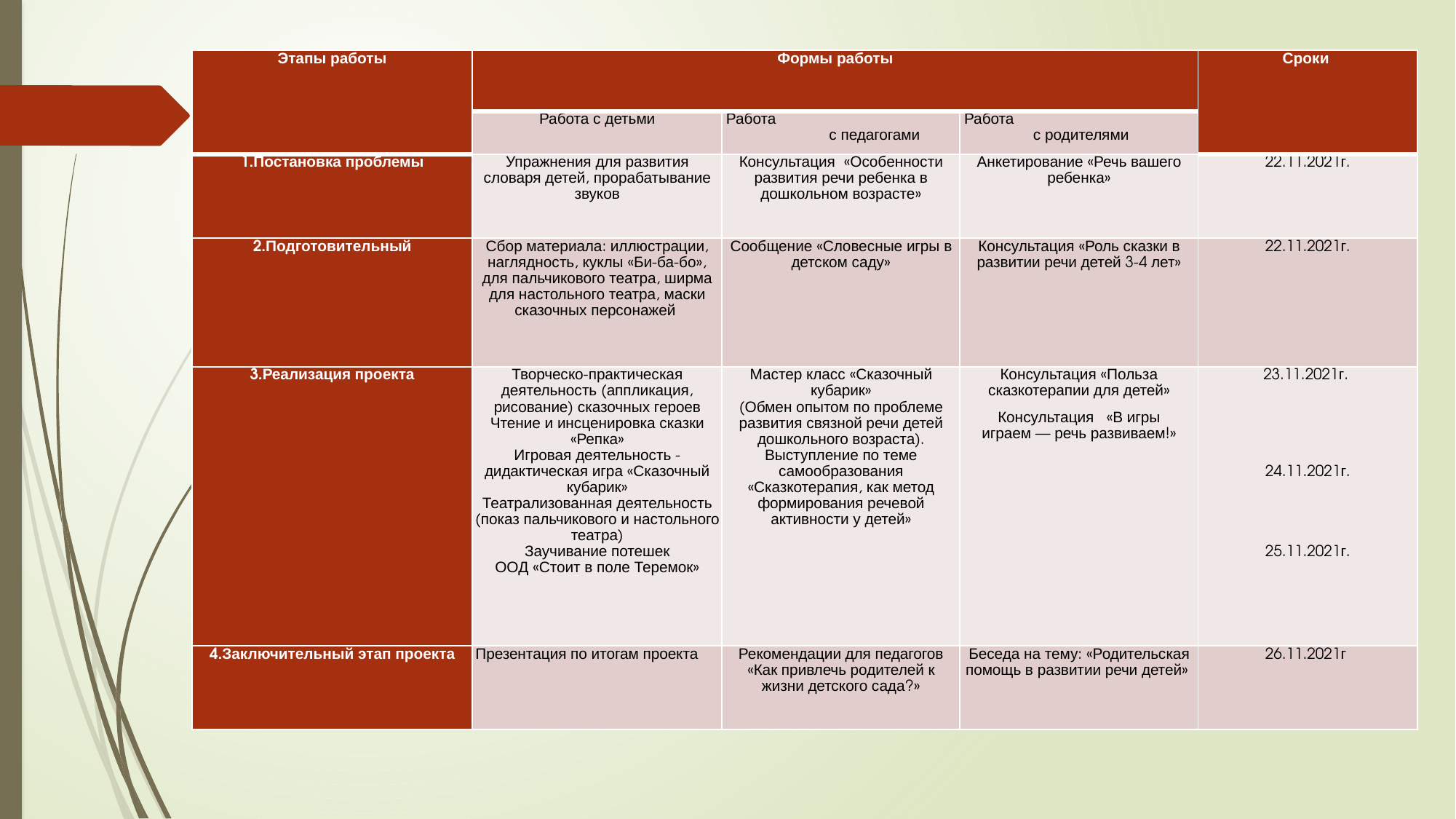

| Этапы работы | Формы работы |  |  | Сроки |
| --- | --- | --- | --- | --- |
|  | Работа с детьми | Работа с педагогами | Работа с родителями |  |
| 1.Постановка проблемы | Упражнения для развития словаря детей, прорабатывание звуков | Консультация «Особенности развития речи ребенка в дошкольном возрасте» | Анкетирование «Речь вашего ребенка» | 22.11.2021г. |
| 2.Подготовительный | Сбор материала: иллюстрации, наглядность, куклы «Би-ба-бо», для пальчикового театра, ширма для настольного театра, маски сказочных персонажей | Сообщение «Словесные игры в детском саду» | Консультация «Роль сказки в развитии речи детей 3-4 лет» | 22.11.2021г. |
| 3.Реализация проекта | Творческо-практическая деятельность (аппликация, рисование) сказочных героев Чтение и инсценировка сказки «Репка» Игровая деятельность - дидактическая игра «Сказочный кубарик» Театрализованная деятельность (показ пальчикового и настольного театра) Заучивание потешек ООД «Стоит в поле Теремок» | Мастер класс «Сказочный кубарик» (Обмен опытом по проблеме развития связной речи детей дошкольного возраста). Выступление по теме самообразования «Сказкотерапия, как метод формирования речевой активности у детей» | Консультация «Польза сказкотерапии для детей» Консультация «В игры играем — речь развиваем!» | 23.11.2021г.           24.11.2021г.         25.11.2021г. |
| 4.Заключительный этап проекта | Презентация по итогам проекта | Рекомендации для педагогов «Как привлечь родителей к жизни детского сада?» | Беседа на тему: «Родительская помощь в развитии речи детей» | 26.11.2021г |